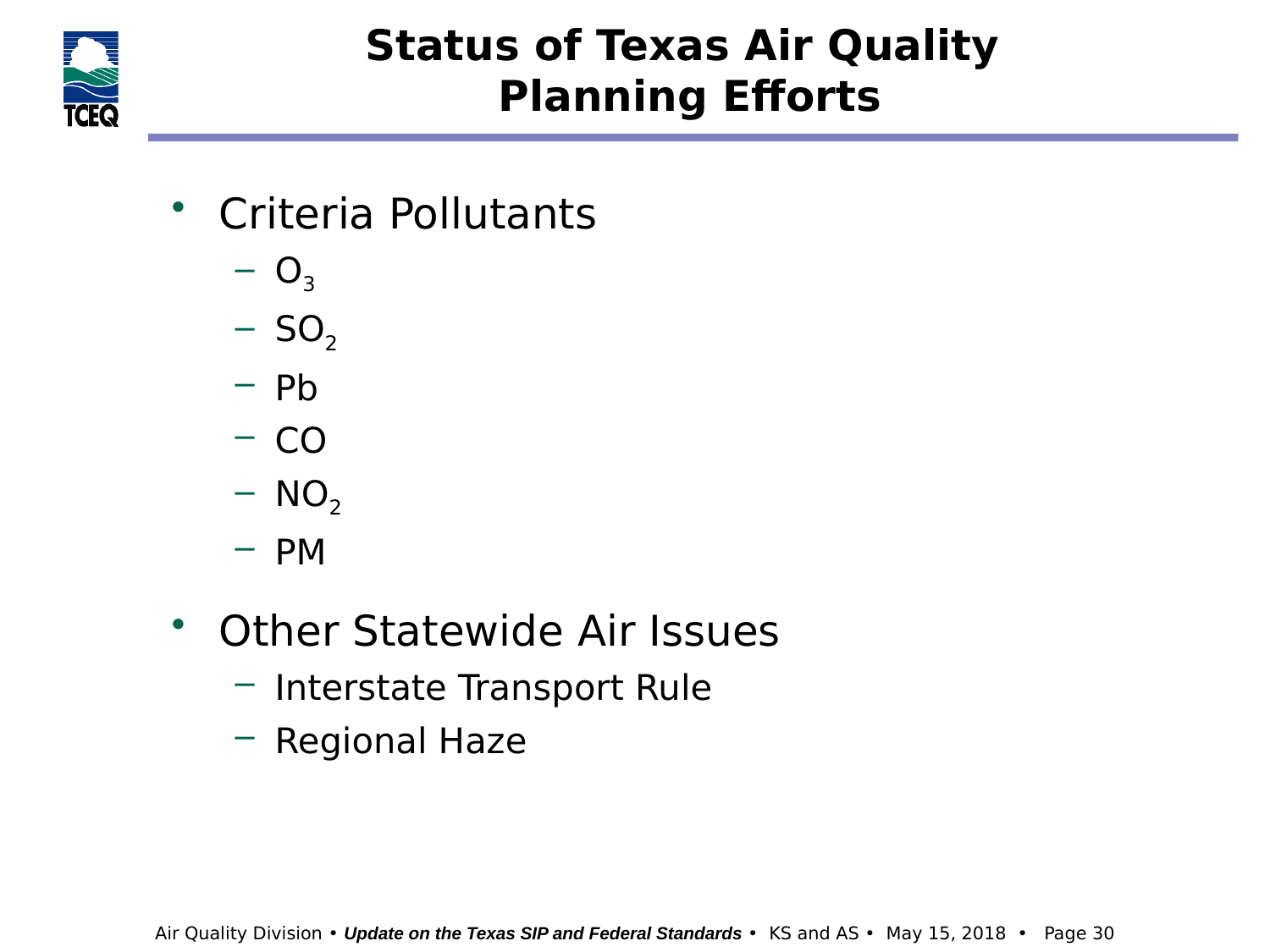

# Status of Texas Air Quality Planning Efforts
Criteria Pollutants
O3
SO2
Pb
CO
NO2
PM
Other Statewide Air Issues
Interstate Transport Rule
Regional Haze